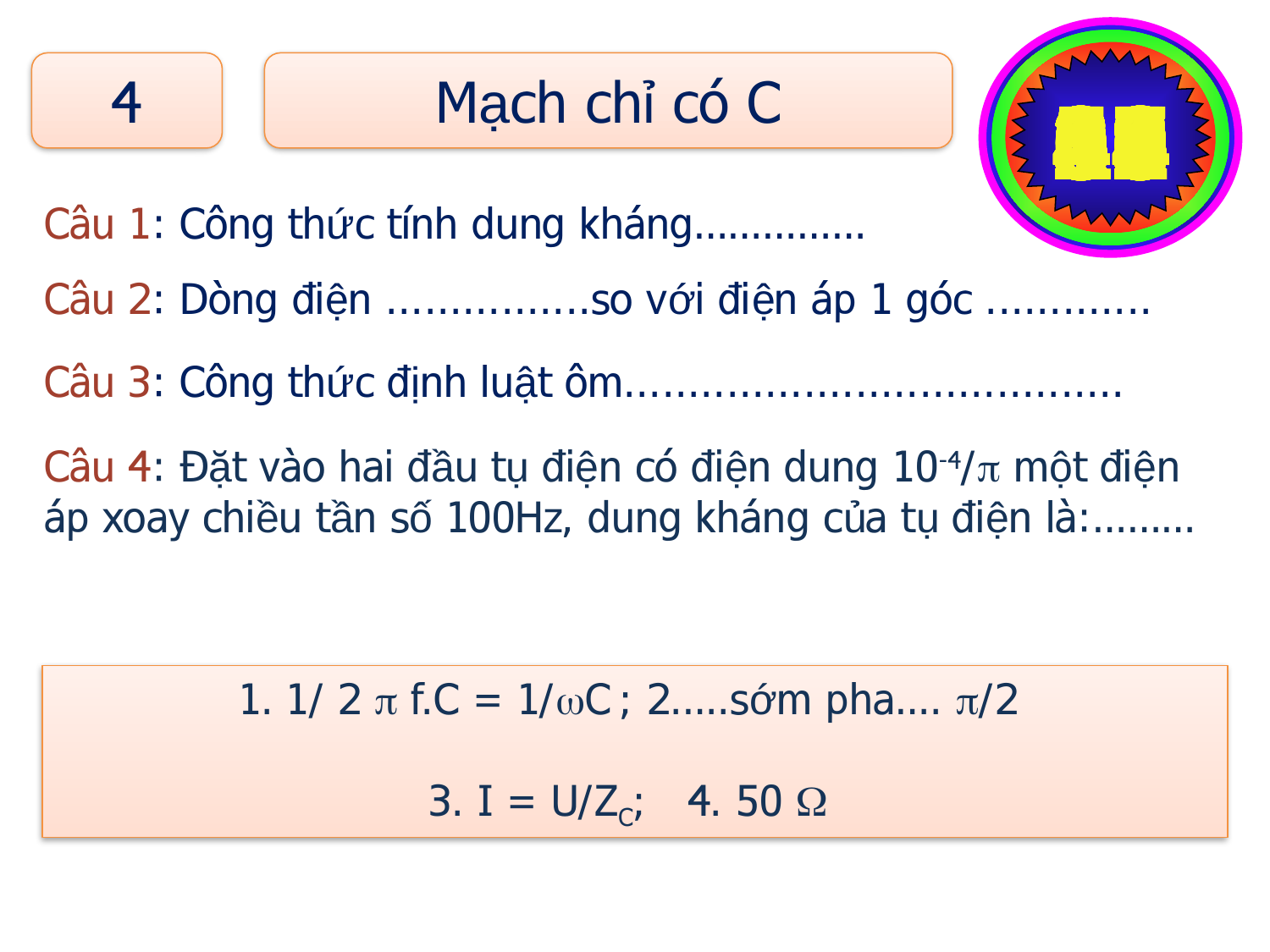

4
Mạch chỉ có C
60
59
58
57
56
55
54
53
52
51
50
49
48
47
46
45
44
43
42
41
40
39
38
37
36
35
34
33
32
31
30
29
28
27
26
25
24
23
22
21
20
19
18
17
16
15
14
13
12
11
10
09
08
07
06
05
04
03
02
01
00
Câu 1: Công thức tính dung kháng……………
Câu 2: Dòng điện ................so với điện áp 1 góc .............
Câu 3: Công thức định luật ôm.......................................
Câu 4: Đặt vào hai đầu tụ điện có điện dung 10-4/π một điện áp xoay chiều tần số 100Hz, dung kháng của tụ điện là:………
1/ 2 π f.C = 1/ωC ; 2.….sớm pha…. π/2

3. I = U/ZC;   4. 50 Ω